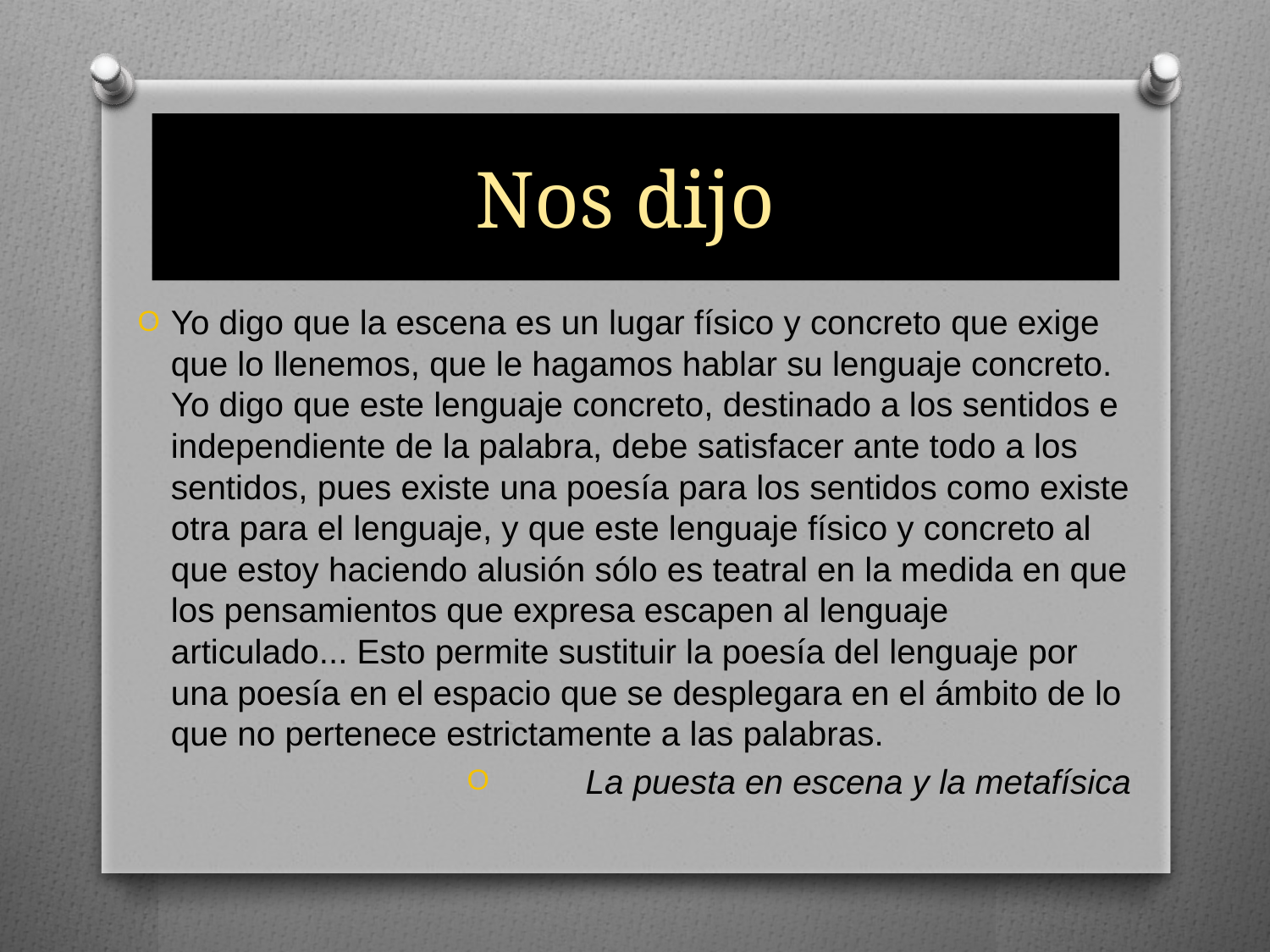

# Nos dijo
Yo digo que la escena es un lugar físico y concreto que exige que lo llenemos, que le hagamos hablar su lenguaje concreto.
Yo digo que este lenguaje concreto, destinado a los sentidos e independiente de la palabra, debe satisfacer ante todo a los sentidos, pues existe una poesía para los sentidos como existe otra para el lenguaje, y que este lenguaje físico y concreto al que estoy haciendo alusión sólo es teatral en la medida en que los pensamientos que expresa escapen al lenguaje articulado... Esto permite sustituir la poesía del lenguaje por una poesía en el espacio que se desplegara en el ámbito de lo que no pertenece estrictamente a las palabras.
La puesta en escena y la metafísica